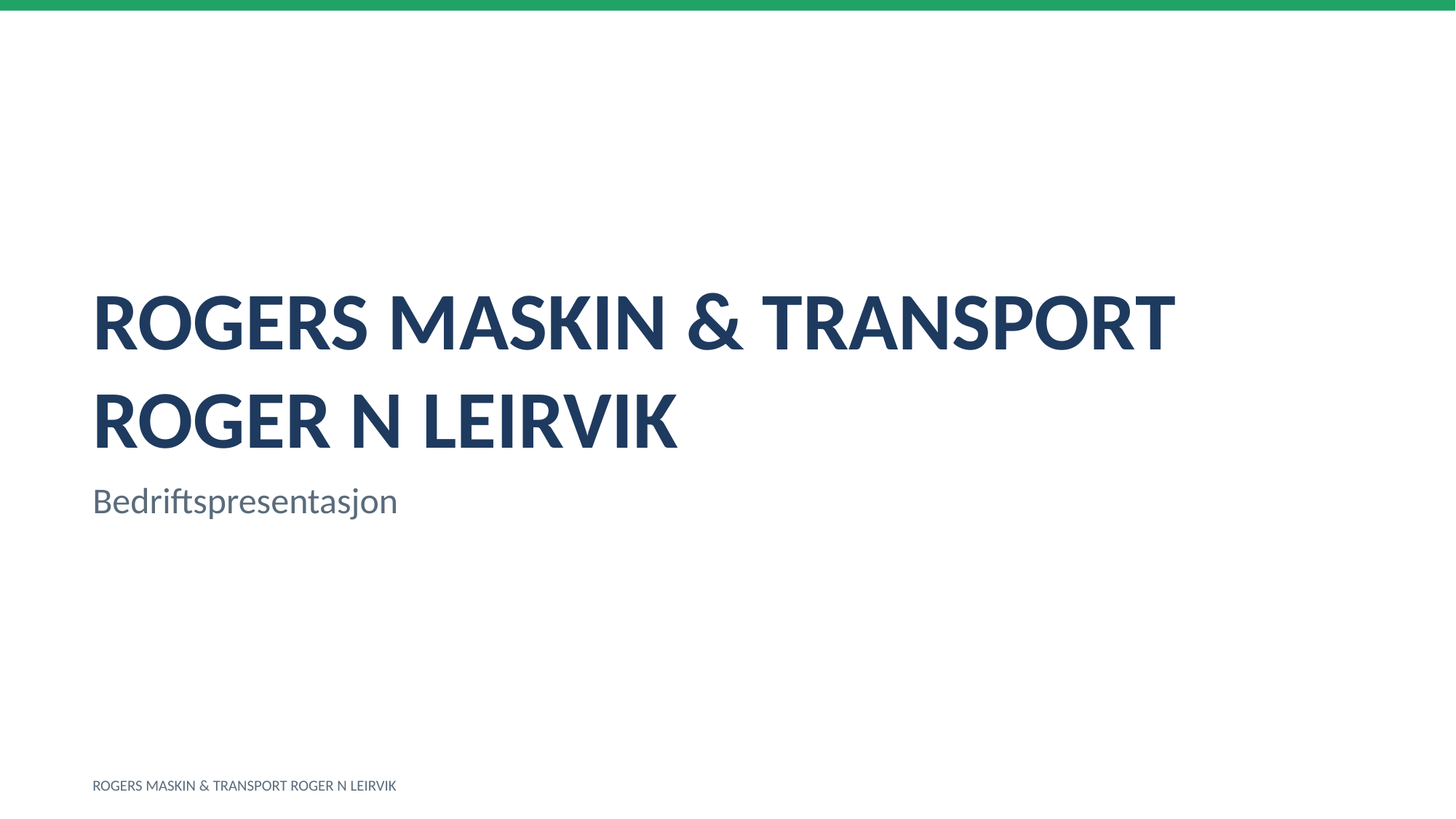

ROGERS MASKIN & TRANSPORT ROGER N LEIRVIK
Bedriftspresentasjon
ROGERS MASKIN & TRANSPORT ROGER N LEIRVIK